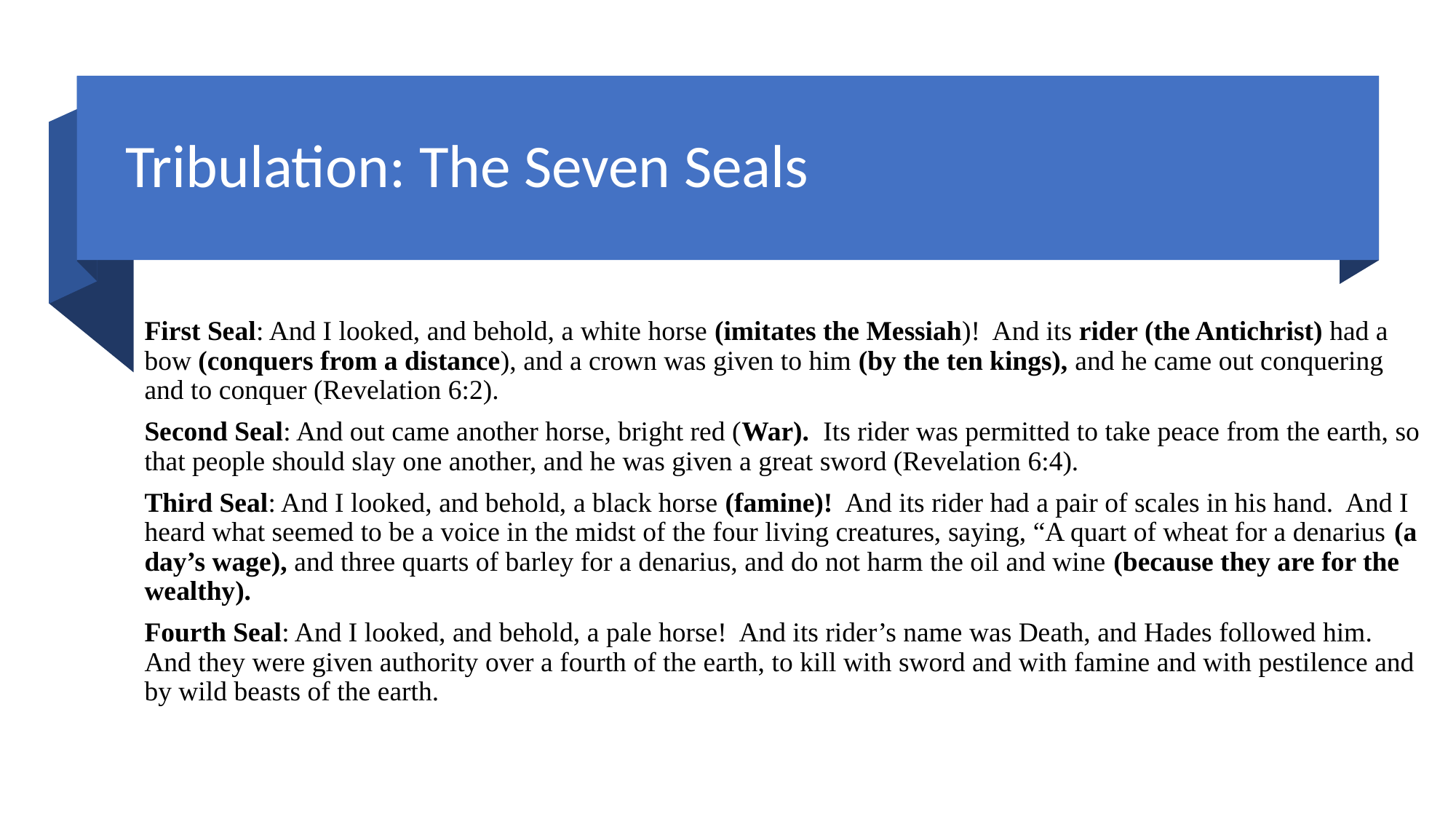

# Tribulation: The Seven Seals

First Seal: And I looked, and behold, a white horse (imitates the Messiah)!  And its rider (the Antichrist) had a bow (conquers from a distance), and a crown was given to him (by the ten kings), and he came out conquering and to conquer (Revelation 6:2).
Second Seal: And out came another horse, bright red (War).  Its rider was permitted to take peace from the earth, so that people should slay one another, and he was given a great sword (Revelation 6:4).
Third Seal: And I looked, and behold, a black horse (famine)!  And its rider had a pair of scales in his hand.  And I heard what seemed to be a voice in the midst of the four living creatures, saying, “A quart of wheat for a denarius (a day’s wage), and three quarts of barley for a denarius, and do not harm the oil and wine (because they are for the wealthy).
Fourth Seal: And I looked, and behold, a pale horse!  And its rider’s name was Death, and Hades followed him.  And they were given authority over a fourth of the earth, to kill with sword and with famine and with pestilence and by wild beasts of the earth.